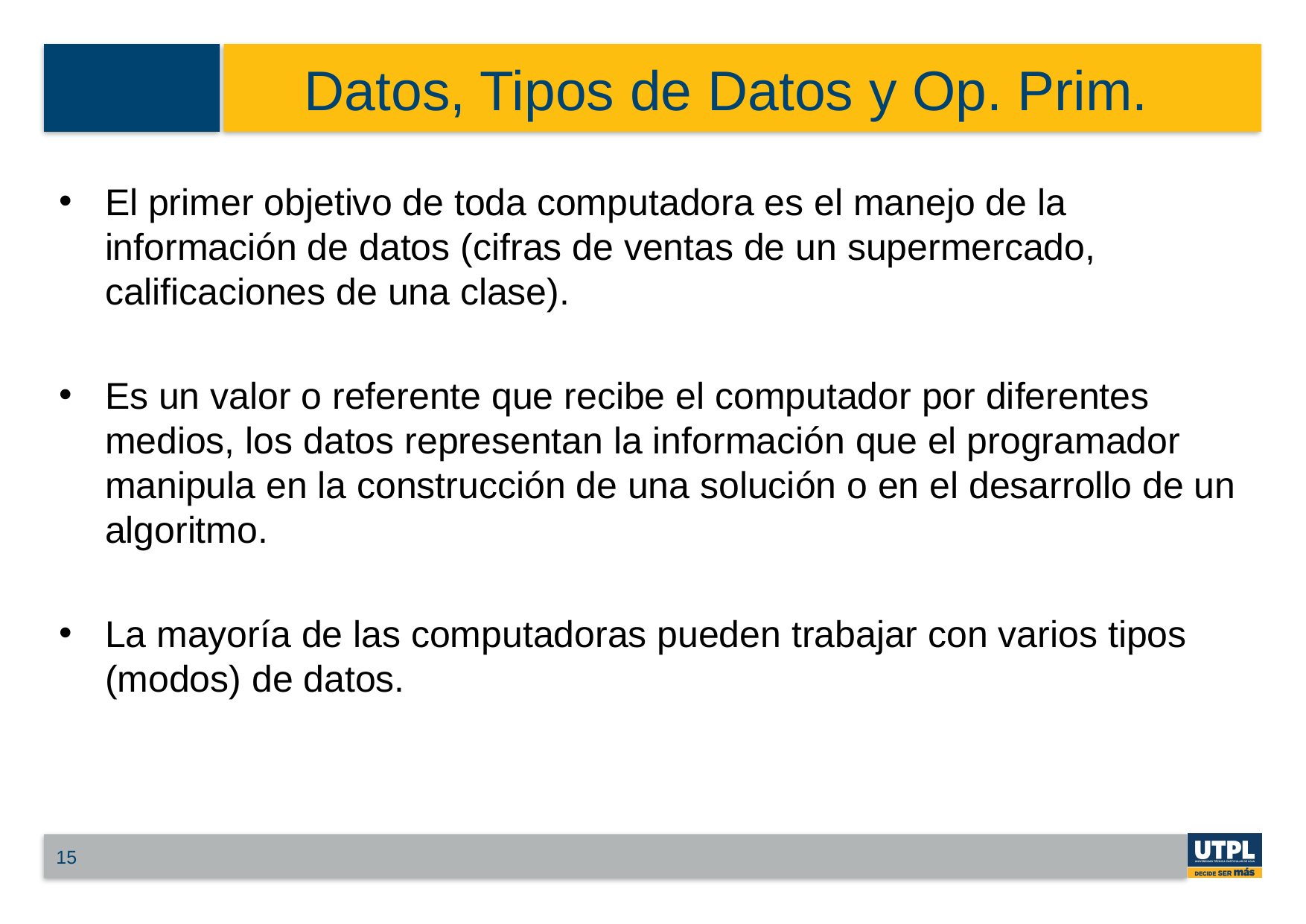

# Datos, Tipos de Datos y Op. Prim.
El primer objetivo de toda computadora es el manejo de la información de datos (cifras de ventas de un supermercado, calificaciones de una clase).

Es un valor o referente que recibe el computador por diferentes medios, los datos representan la información que el programador manipula en la construcción de una solución o en el desarrollo de un algoritmo.

La mayoría de las computadoras pueden trabajar con varios tipos (modos) de datos.

15